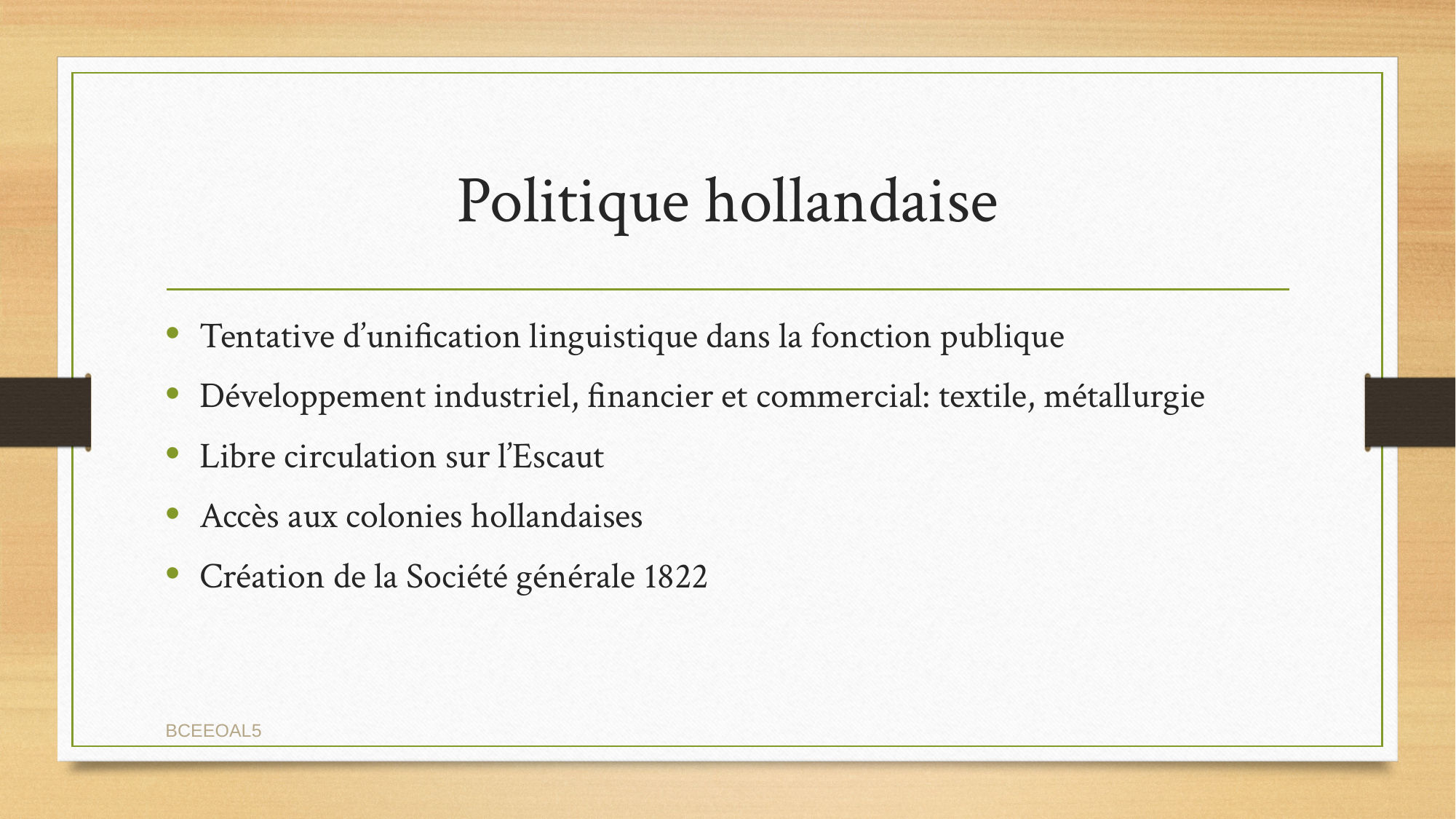

# Politique hollandaise
Tentative d’unification linguistique dans la fonction publique
Développement industriel, financier et commercial: textile, métallurgie
Libre circulation sur l’Escaut
Accès aux colonies hollandaises
Création de la Société générale 1822

BCEEOAL5